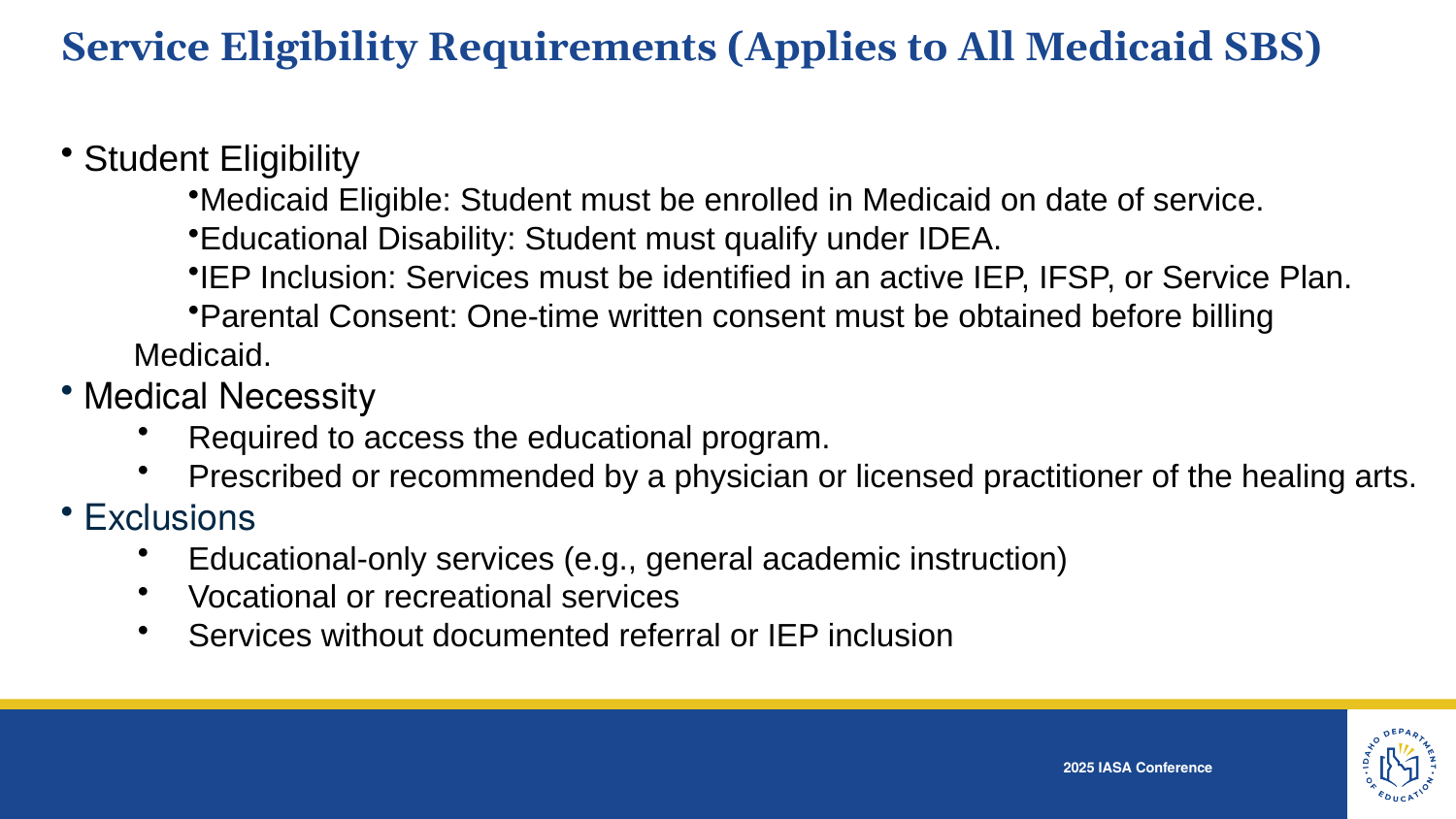

# Service Eligibility Requirements (Applies to All Medicaid SBS)
 Student Eligibility
Medicaid Eligible: Student must be enrolled in Medicaid on date of service.
Educational Disability: Student must qualify under IDEA.
IEP Inclusion: Services must be identified in an active IEP, IFSP, or Service Plan.
Parental Consent: One-time written consent must be obtained before billing Medicaid.
 Medical Necessity
Required to access the educational program.
Prescribed or recommended by a physician or licensed practitioner of the healing arts.
 Exclusions
Educational-only services (e.g., general academic instruction)
Vocational or recreational services
Services without documented referral or IEP inclusion
2025 IASA Conference